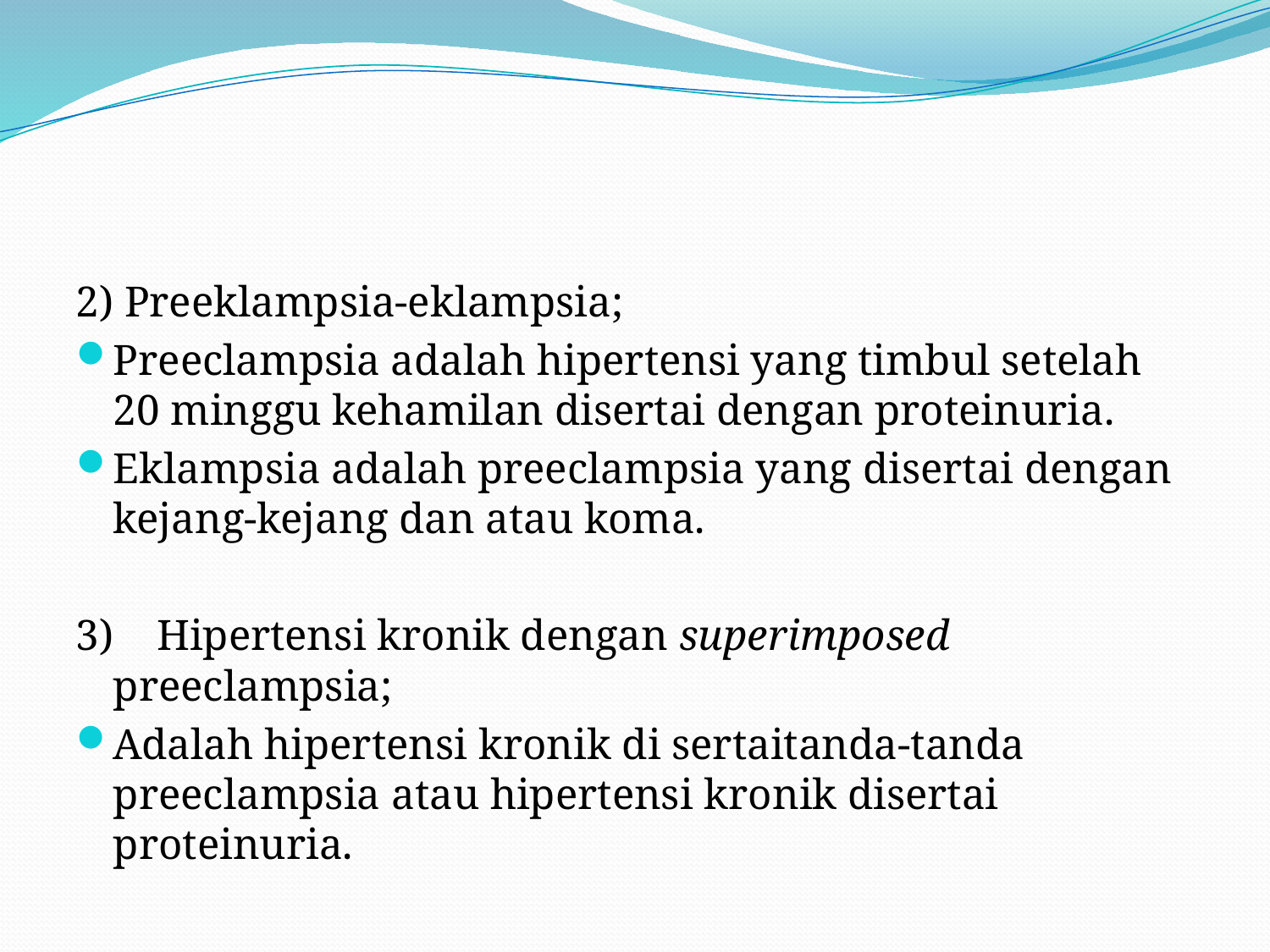

#
2) Preeklampsia-eklampsia;
Preeclampsia adalah hipertensi yang timbul setelah 20 minggu kehamilan disertai dengan proteinuria.
Eklampsia adalah preeclampsia yang disertai dengan kejang-kejang dan atau koma.

3)    Hipertensi kronik dengan superimposed preeclampsia;
Adalah hipertensi kronik di sertaitanda-tanda preeclampsia atau hipertensi kronik disertai proteinuria.